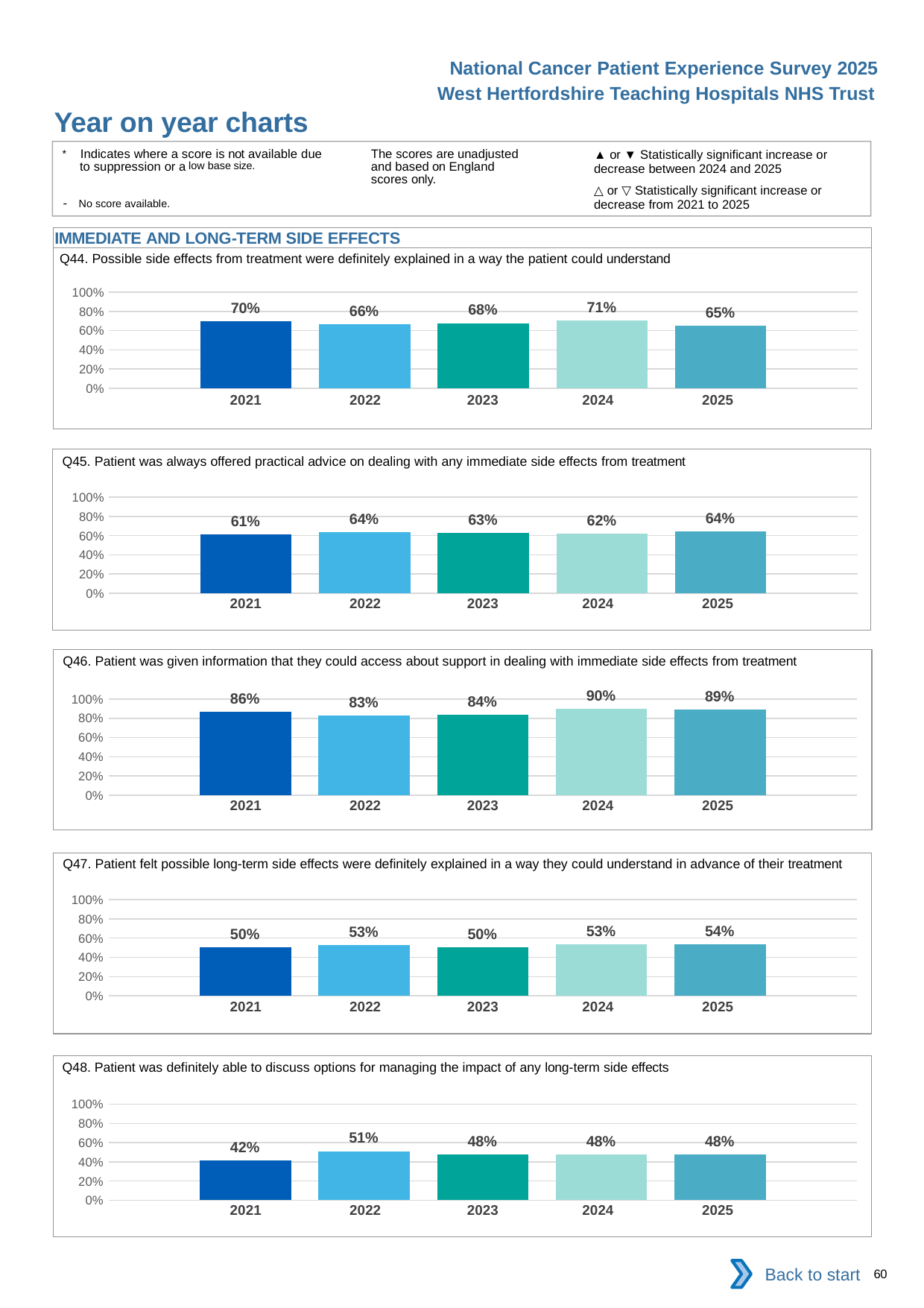

National Cancer Patient Experience Survey 2025
West Hertfordshire Teaching Hospitals NHS Trust
Year on year charts (10)

The scores are unadjusted and based on England scores only.
*  Indicates where a score is not available due to suppression or a low base size.
- No score available.
▲ or ▼ Statistically significant increase or decrease between 2024 and 2025
△ or ▽ Statistically significant increase or decrease from 2021 to 2025
IMMEDIATE AND LONG-TERM SIDE EFFECTS
Q44. Possible side effects from treatment were definitely explained in a way the patient could understand

### Chart

| Category | 2021 | 2022 | 2023 | 2024 | 2025 |
|---|---|---|---|---|---|
| Category 1 | 0.698324 | 0.6644737 | 0.6783625 | 0.7076923 | 0.6497696 |
| 2021 | 2022 | 2023 | 2024 | 2025 |
| --- | --- | --- | --- | --- |
|  |  |  |  |  |
Q45. Patient was always offered practical advice on dealing with any immediate side effects from treatment

### Chart

| Category | 2021 | 2022 | 2023 | 2024 | 2025 |
|---|---|---|---|---|---|
| Category 1 | 0.6094674 | 0.6369863 | 0.627451 | 0.6216216 | 0.6446701 |
| 2021 | 2022 | 2023 | 2024 | 2025 |
| --- | --- | --- | --- | --- |
|  |  |  |  |  |
Q46. Patient was given information that they could access about support in dealing with immediate side effects from treatment

### Chart

| Category | 2021 | 2022 | 2023 | 2024 | 2025 |
|---|---|---|---|---|---|
| Category 1 | 0.8646616 | 0.8306451 | 0.8396947 | 0.9 | 0.89441 |
| 2021 | 2022 | 2023 | 2024 | 2025 |
| --- | --- | --- | --- | --- |
|  |  |  |  |  |
Q47. Patient felt possible long-term side effects were definitely explained in a way they could understand in advance of their treatment

### Chart

| Category | 2021 | 2022 | 2023 | 2024 | 2025 |
|---|---|---|---|---|---|
| Category 1 | 0.5030675 | 0.527027 | 0.5030675 | 0.5333334 | 0.5373135 |
| 2021 | 2022 | 2023 | 2024 | 2025 |
| --- | --- | --- | --- | --- |
|  |  |  |  |  |
Q48. Patient was definitely able to discuss options for managing the impact of any long-term side effects

### Chart

| Category | 2021 | 2022 | 2023 | 2024 | 2025 |
|---|---|---|---|---|---|
| Category 1 | 0.4179105 | 0.5116279 | 0.4769231 | 0.48 | 0.4761905 |
| 2021 | 2022 | 2023 | 2024 | 2025 |
| --- | --- | --- | --- | --- |
|  |  |  |  |  |
Back to start

60